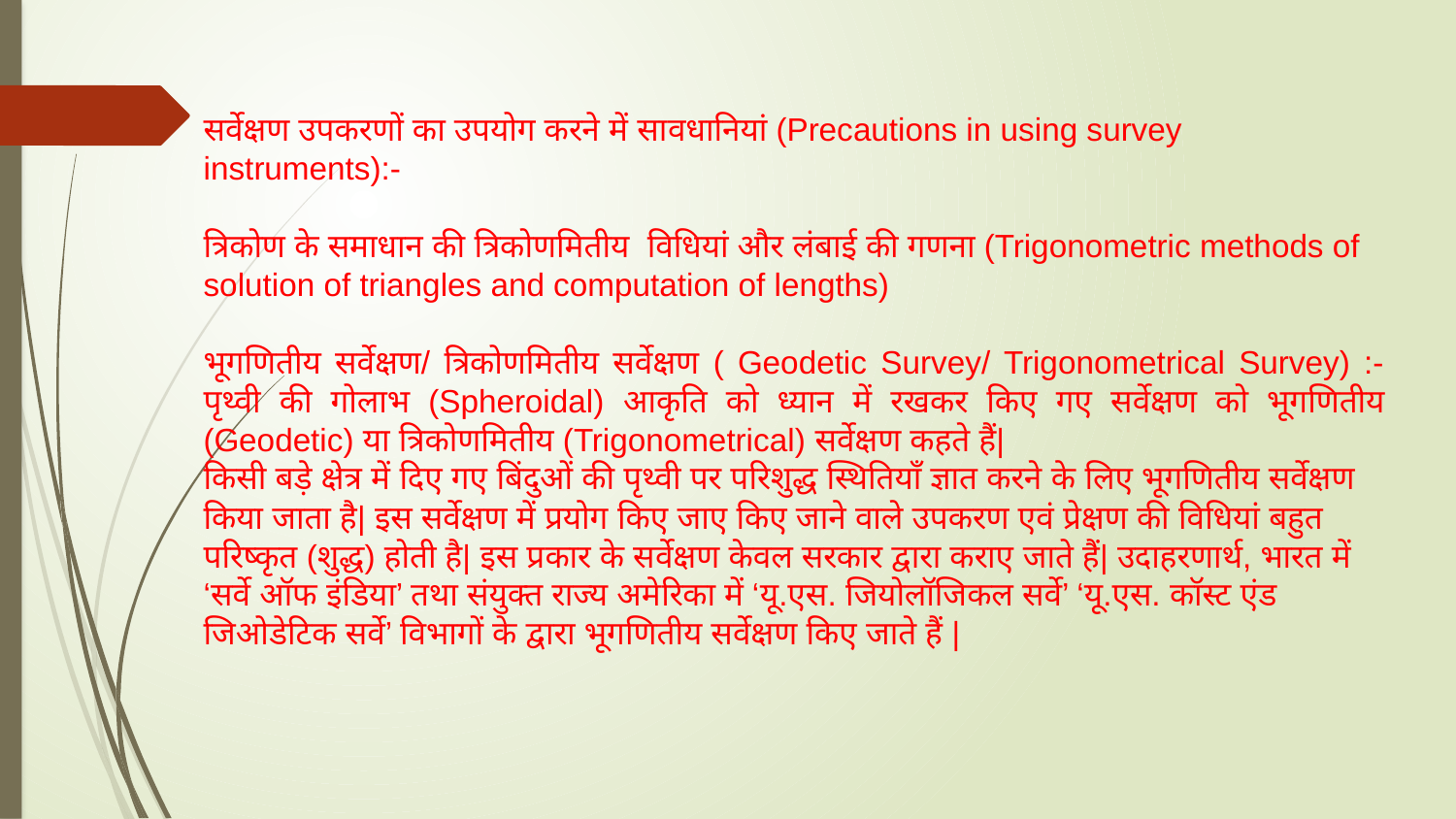

सर्वेक्षण उपकरणों का उपयोग करने में सावधानियां (Precautions in using survey instruments):-

त्रिकोण के समाधान की त्रिकोणमितीय  विधियां और लंबाई की गणना (Trigonometric methods of solution of triangles and computation of lengths)

भूगणितीय सर्वेक्षण/ त्रिकोणमितीय सर्वेक्षण ( Geodetic Survey/ Trigonometrical Survey) :- पृथ्वी की गोलाभ (Spheroidal) आकृति को ध्यान में रखकर किए गए सर्वेक्षण को भूगणितीय (Geodetic) या त्रिकोणमितीय (Trigonometrical) सर्वेक्षण कहते हैं|
किसी बड़े क्षेत्र में दिए गए बिंदुओं की पृथ्वी पर परिशुद्ध स्थितियाँ ज्ञात करने के लिए भूगणितीय सर्वेक्षण किया जाता है| इस सर्वेक्षण में प्रयोग किए जाए किए जाने वाले उपकरण एवं प्रेक्षण की विधियां बहुत परिष्कृत (शुद्ध) होती है| इस प्रकार के सर्वेक्षण केवल सरकार द्वारा कराए जाते हैं| उदाहरणार्थ, भारत में ‘सर्वे ऑफ इंडिया’ तथा संयुक्त राज्य अमेरिका में ‘यू.एस. जियोलॉजिकल सर्वे’ ‘यू.एस. कॉस्ट एंड जिओडेटिक सर्वे’ विभागों के द्वारा भूगणितीय सर्वेक्षण किए जाते हैं |